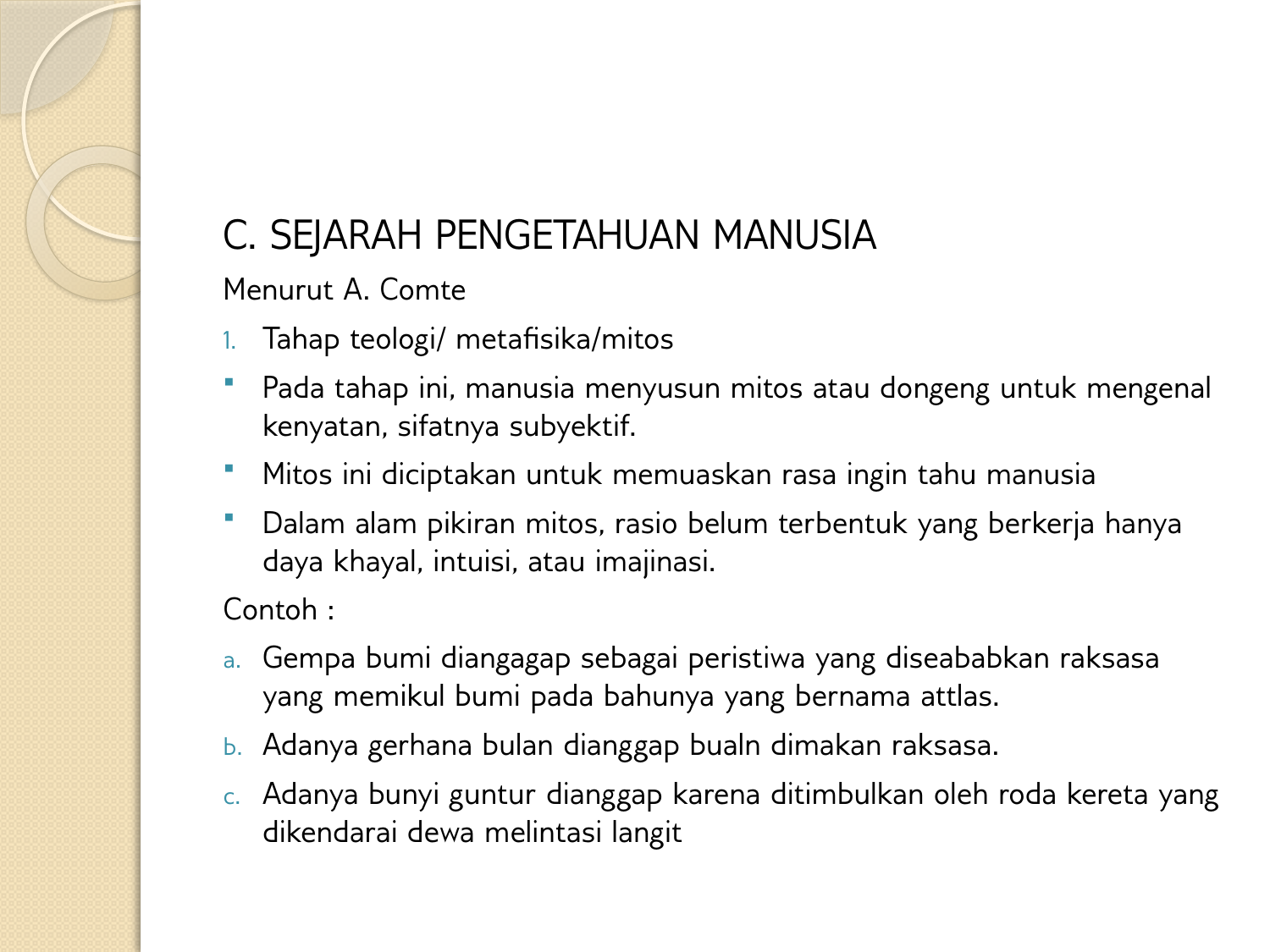

#
C. SEJARAH PENGETAHUAN MANUSIA
Menurut A. Comte
Tahap teologi/ metafisika/mitos
Pada tahap ini, manusia menyusun mitos atau dongeng untuk mengenal kenyatan, sifatnya subyektif.
Mitos ini diciptakan untuk memuaskan rasa ingin tahu manusia
Dalam alam pikiran mitos, rasio belum terbentuk yang berkerja hanya daya khayal, intuisi, atau imajinasi.
Contoh :
Gempa bumi diangagap sebagai peristiwa yang diseababkan raksasa yang memikul bumi pada bahunya yang bernama attlas.
Adanya gerhana bulan dianggap bualn dimakan raksasa.
Adanya bunyi guntur dianggap karena ditimbulkan oleh roda kereta yang dikendarai dewa melintasi langit